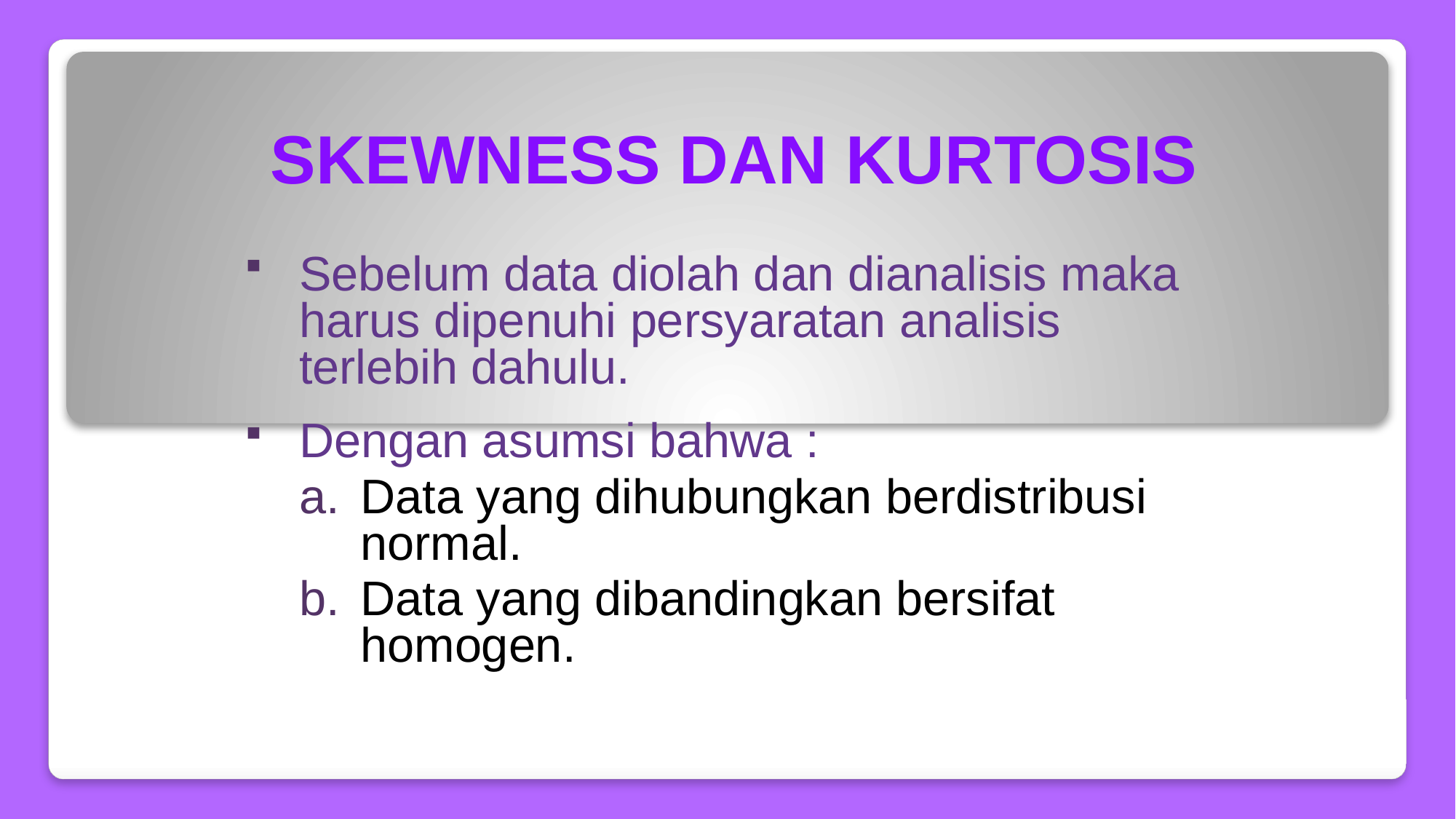

# SKEWNESS DAN KURTOSIS
Sebelum data diolah dan dianalisis maka harus dipenuhi persyaratan analisis terlebih dahulu.
Dengan asumsi bahwa :
Data yang dihubungkan berdistribusi normal.
Data yang dibandingkan bersifat homogen.